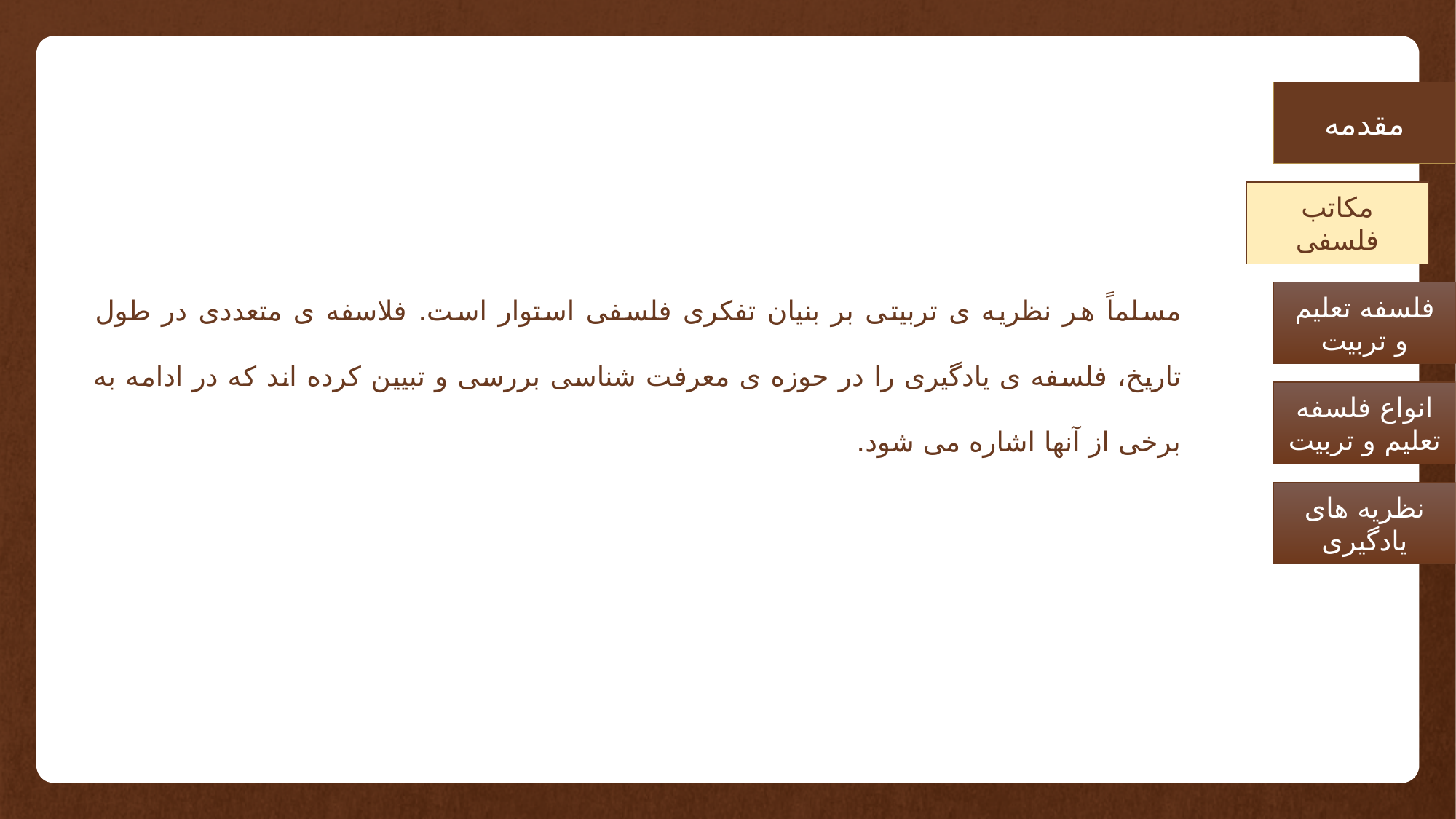

مقدمه
مکاتب فلسفی
مسلماً هر نظریه ی تربیتی بر بنیان تفکری فلسفی استوار است. فلاسفه ی متعددی در طول تاریخ، فلسفه ی یادگیری را در حوزه ی معرفت شناسی بررسی و تبیین کرده اند که در ادامه به برخی از آنها اشاره می شود.
فلسفه تعلیم و تربیت
انواع فلسفه تعلیم و تربیت
نظریه های یادگیری